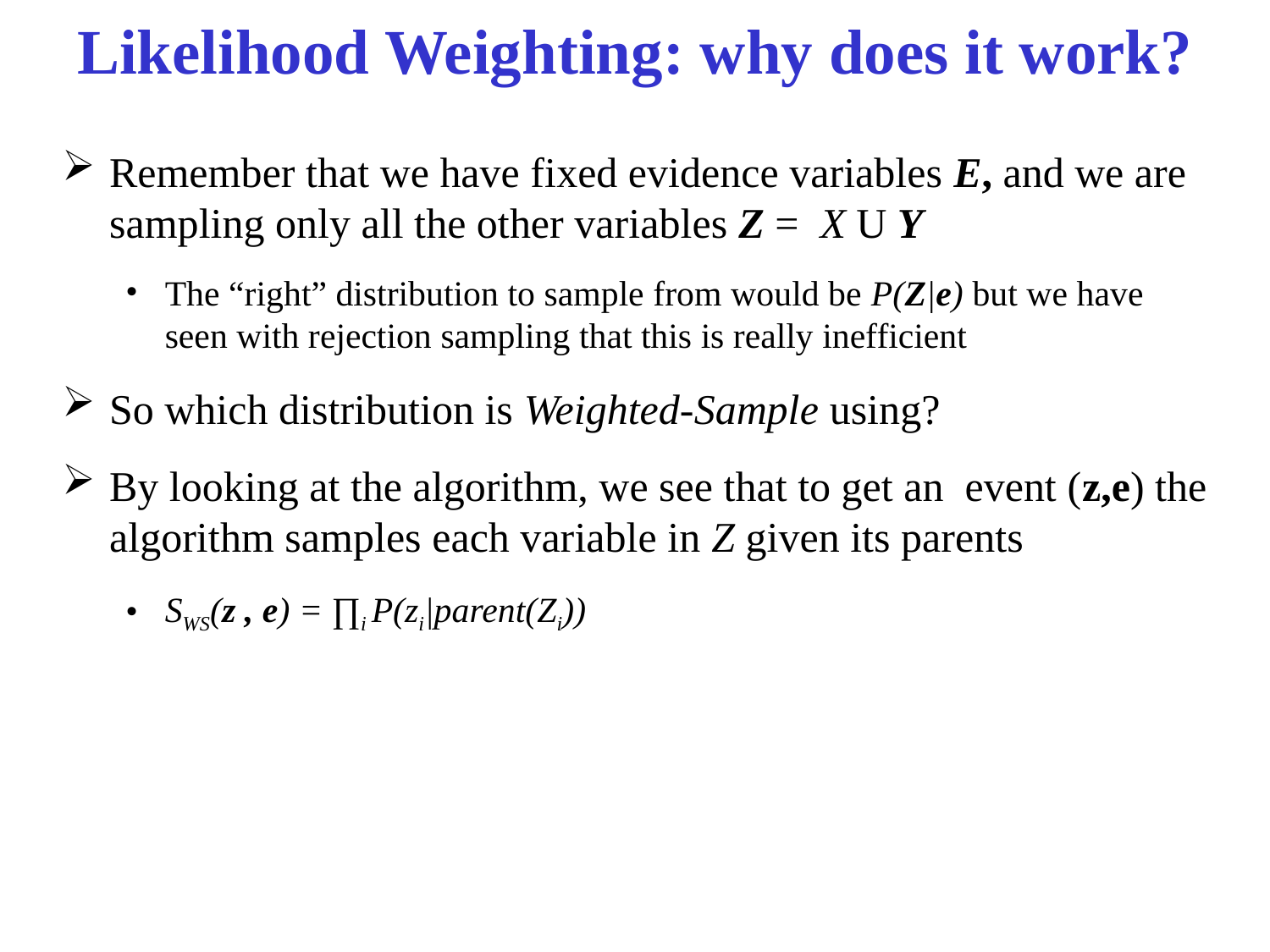

# Likelihood Weighting: why does it work?
Remember that we have fixed evidence variables E, and we are sampling only all the other variables Z =  X U Y
The “right” distribution to sample from would be P(Z|e) but we have seen with rejection sampling that this is really inefficient
So which distribution is Weighted-Sample using?
By looking at the algorithm, we see that to get an  event (z,e) the algorithm samples each variable in Z given its parents
SWS(z , e) = ∏i P(zi|parent(Zi))‏